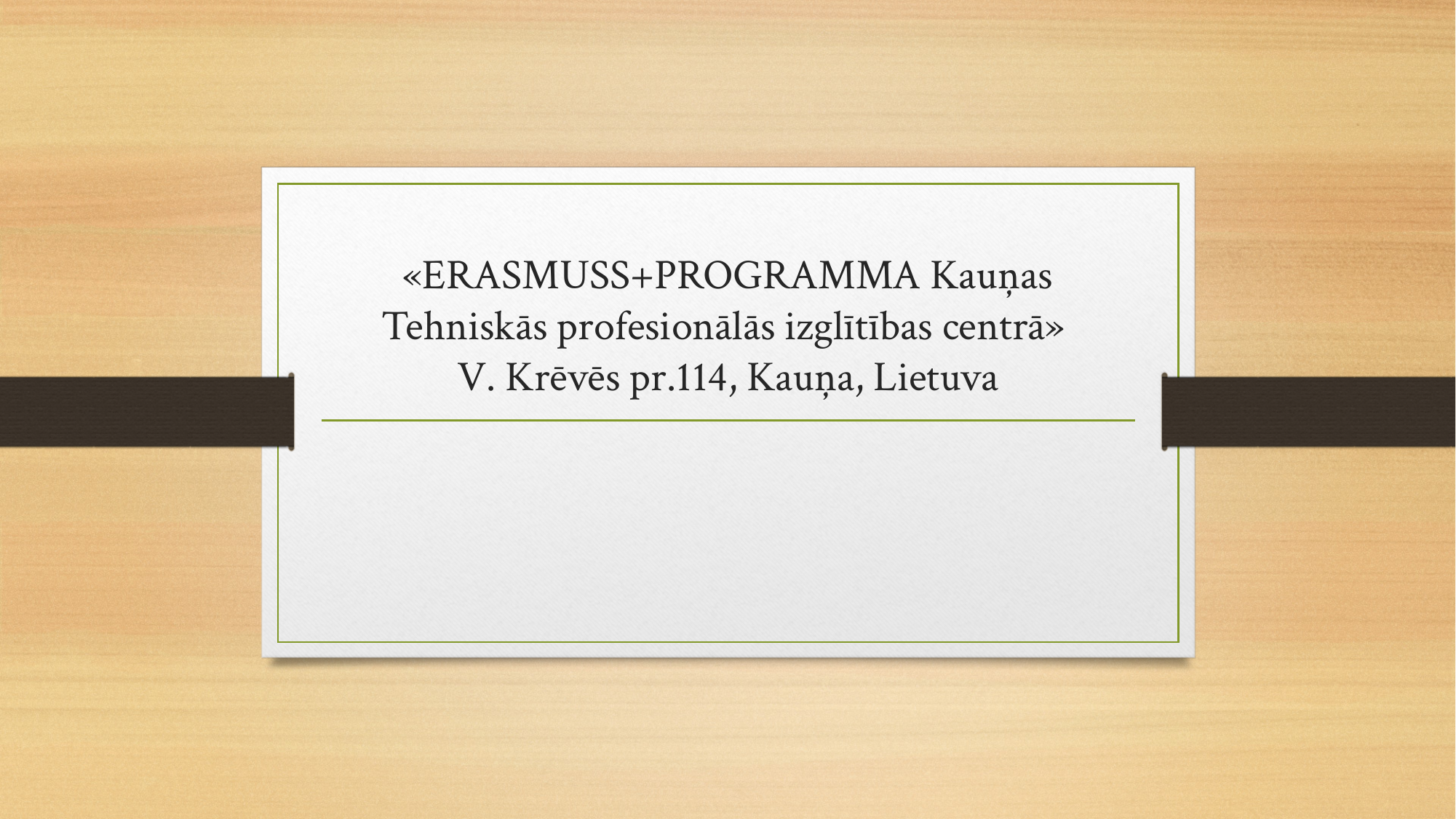

# «ERASMUSS+PROGRAMMA Kauņas Tehniskās profesionālās izglītības centrā» V. Krēvēs pr.114, Kauņa, Lietuva